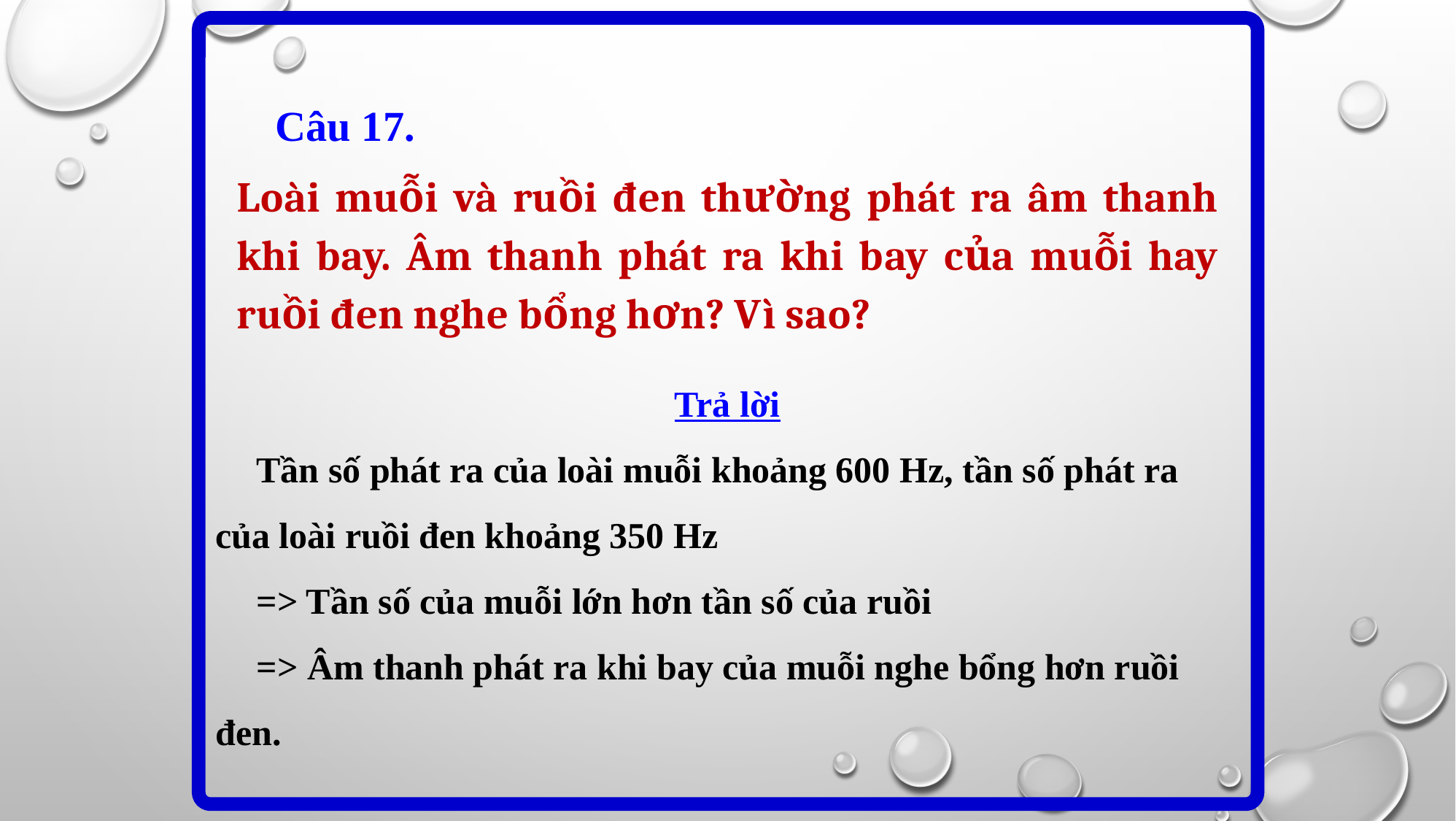

Câu 17.
Loài muỗi và ruồi đen thường phát ra âm thanh khi bay. Âm thanh phát ra khi bay của muỗi hay ruồi đen nghe bổng hơn? Vì sao?
Trả lời
Tần số phát ra của loài muỗi khoảng 600 Hz, tần số phát ra của loài ruồi đen khoảng 350 Hz
=> Tần số của muỗi lớn hơn tần số của ruồi
=> Âm thanh phát ra khi bay của muỗi nghe bổng hơn ruồi đen.